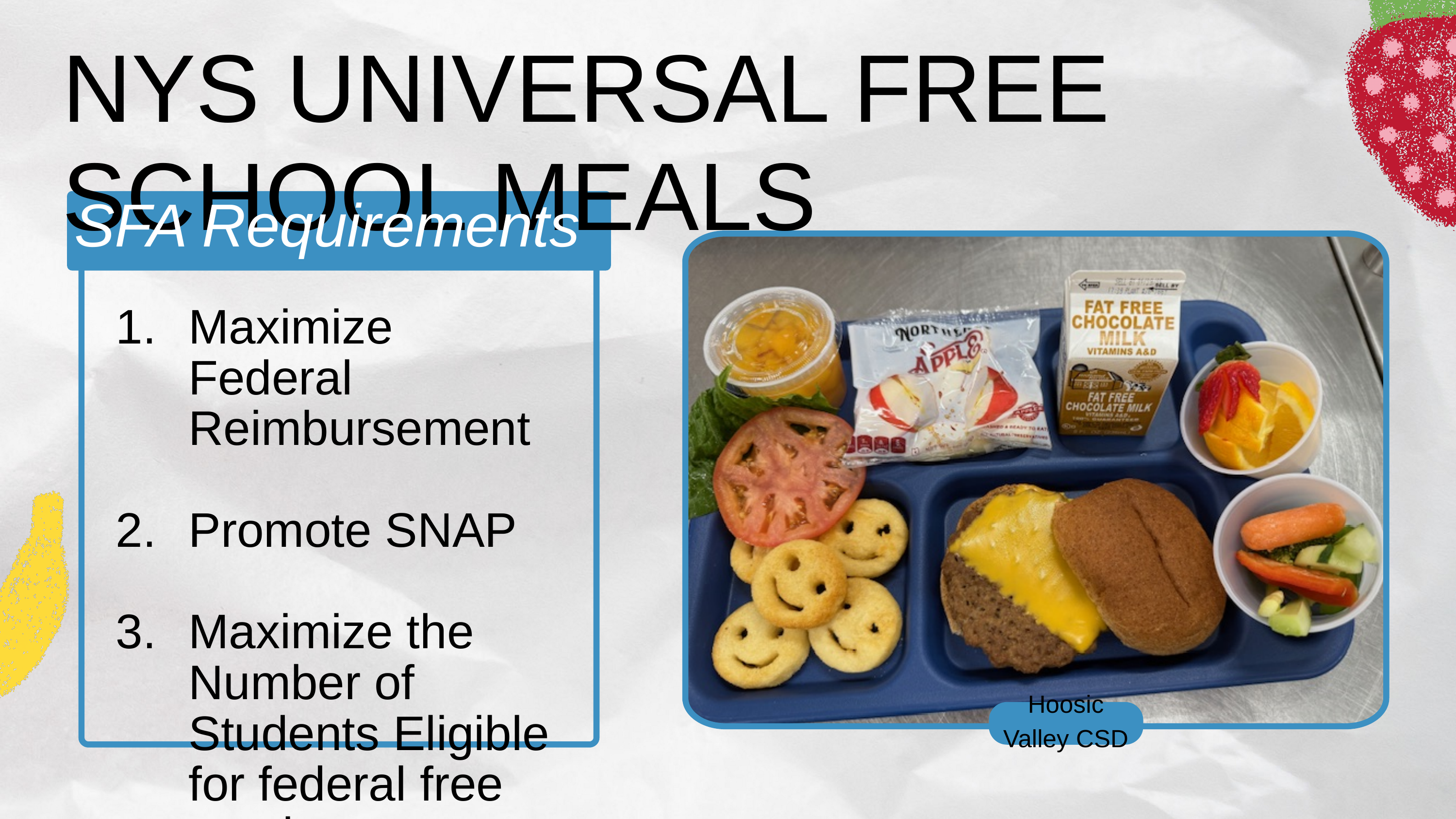

NYS UNIVERSAL FREE SCHOOL MEALS

SFA Requirements

Maximize Federal Reimbursement

Promote SNAP

Maximize the Number of Students Eligible for federal free meals

Hoosic Valley CSD